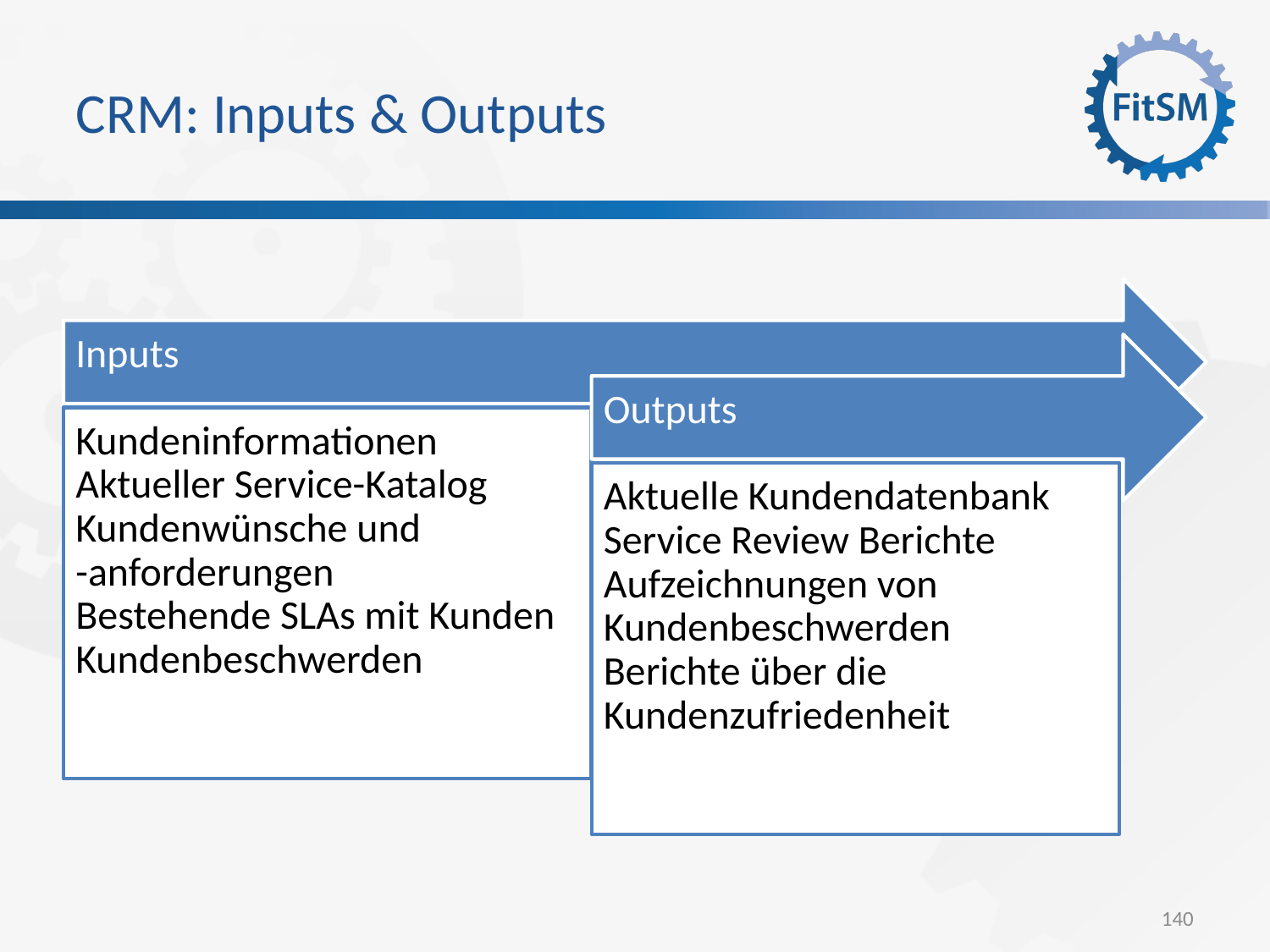

CRM: Inputs & Outputs
Inputs
Outputs
Kundeninformationen
Aktueller Service-Katalog
Kundenwünsche und
-anforderungen
Bestehende SLAs mit Kunden
Kundenbeschwerden
Aktuelle Kundendatenbank
Service Review Berichte
Aufzeichnungen von Kundenbeschwerden
Berichte über die Kundenzufriedenheit
140